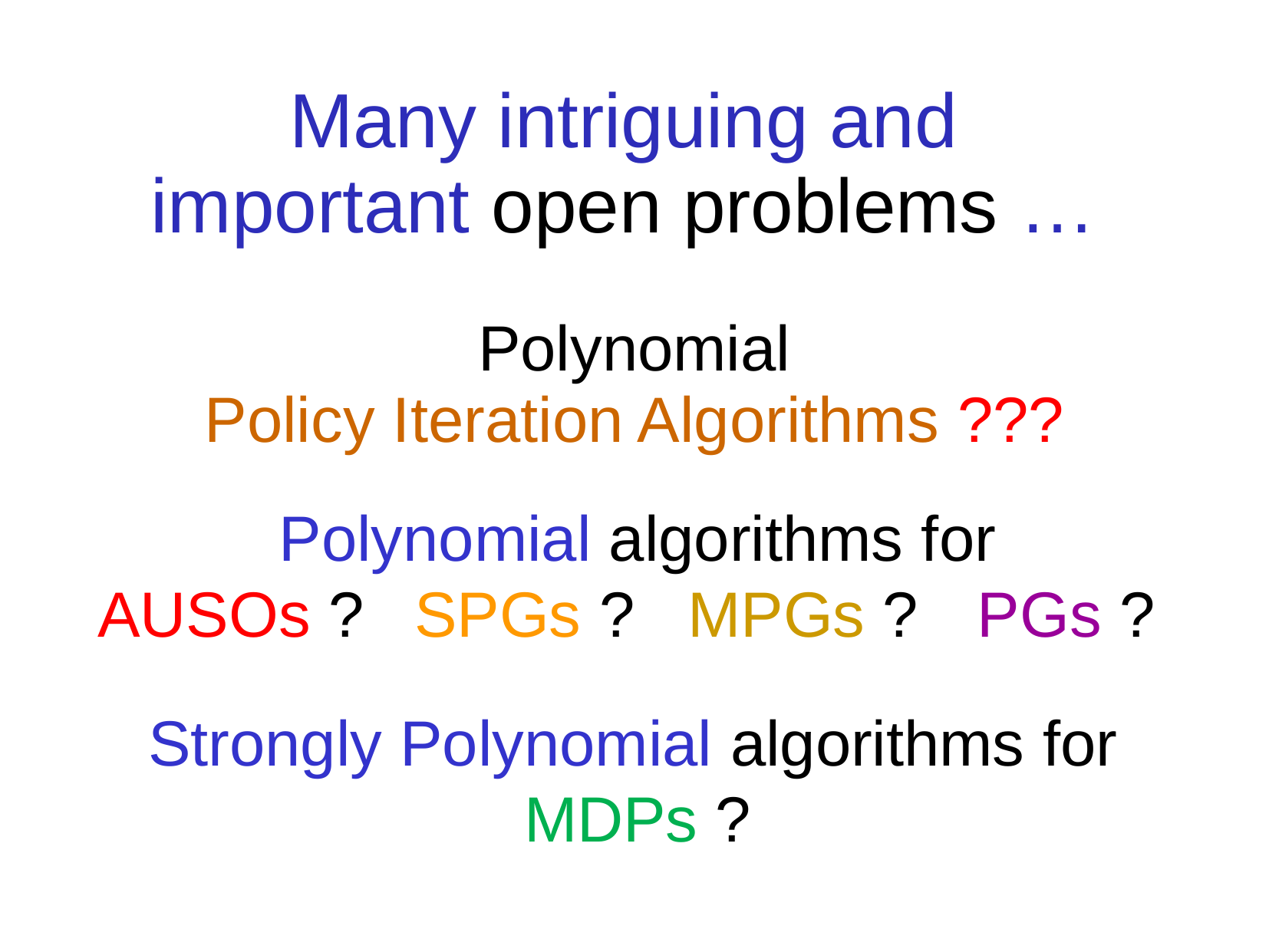

Many intriguing and
important open problems …
Polynomial
Policy Iteration Algorithms ???
Polynomial algorithms for
AUSOs ?
SPGs ?
MPGs ?
PGs ?
Strongly Polynomial algorithms for
MDPs ?